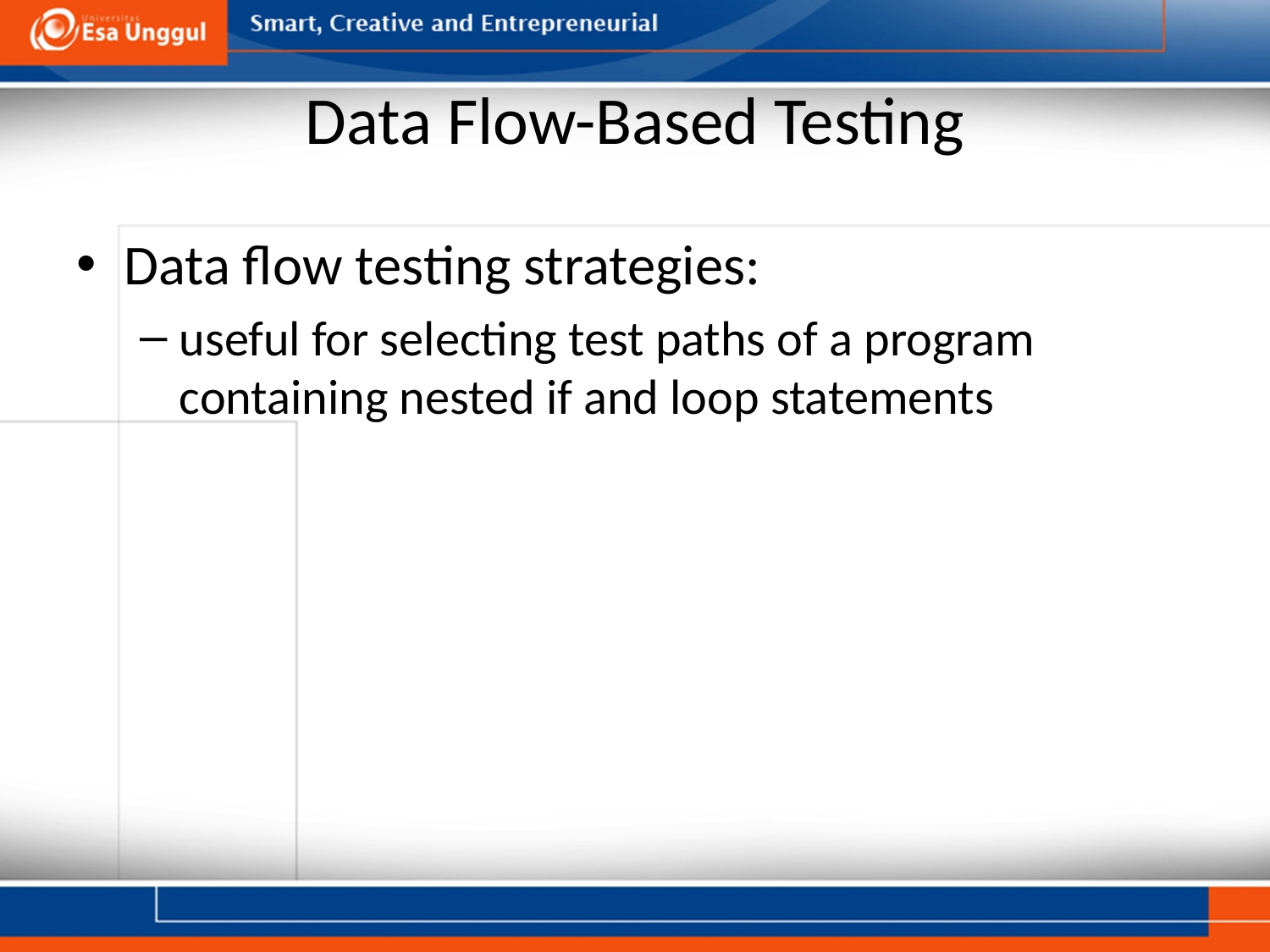

# Data Flow-Based Testing
Data flow testing strategies:
useful for selecting test paths of a program containing nested if and loop statements